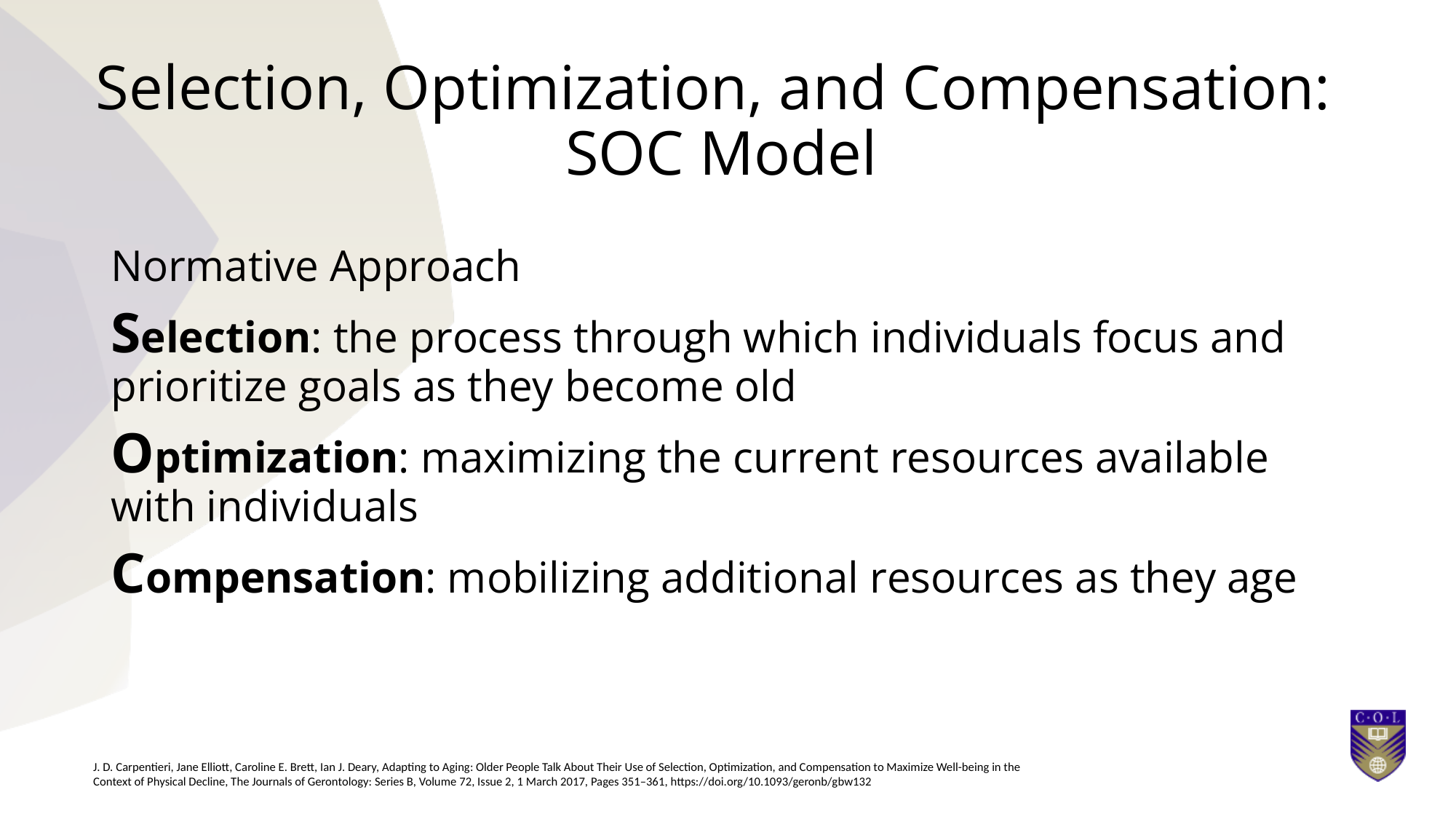

# Selection, Optimization, and Compensation: SOC Model
Normative Approach
Selection: the process through which individuals focus and prioritize goals as they become old
Optimization: maximizing the current resources available with individuals
Compensation: mobilizing additional resources as they age

J. D. Carpentieri, Jane Elliott, Caroline E. Brett, Ian J. Deary, Adapting to Aging: Older People Talk About Their Use of Selection, Optimization, and Compensation to Maximize Well-being in the Context of Physical Decline, The Journals of Gerontology: Series B, Volume 72, Issue 2, 1 March 2017, Pages 351–361, https://doi.org/10.1093/geronb/gbw132